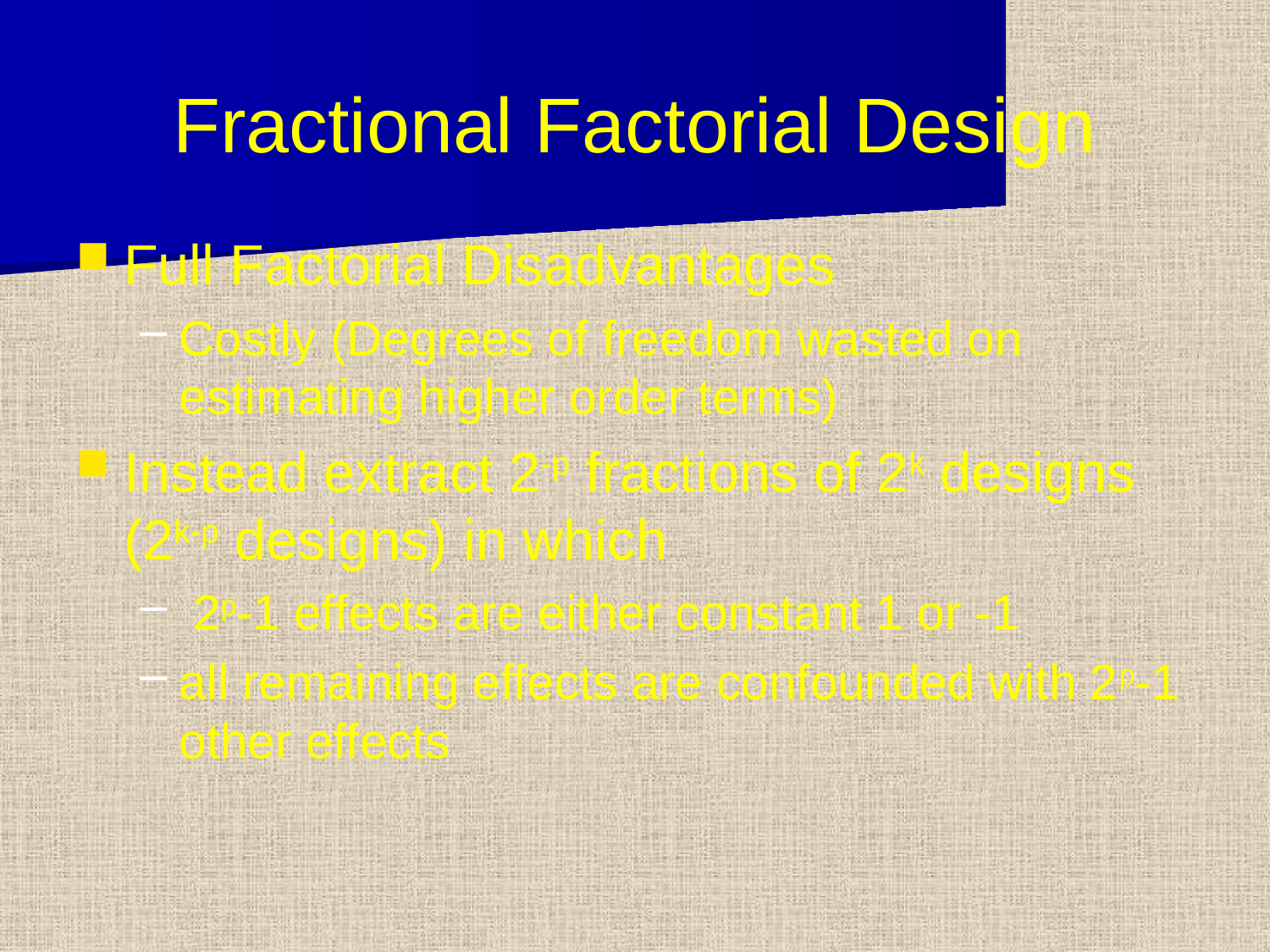

# Fractional Factorial Design
Full Factorial Disadvantages
Costly (Degrees of freedom wasted on estimating higher order terms)
Instead extract 2-p fractions of 2k designs (2k-p designs) in which
 2p-1 effects are either constant 1 or -1
all remaining effects are confounded with 2p-1 other effects